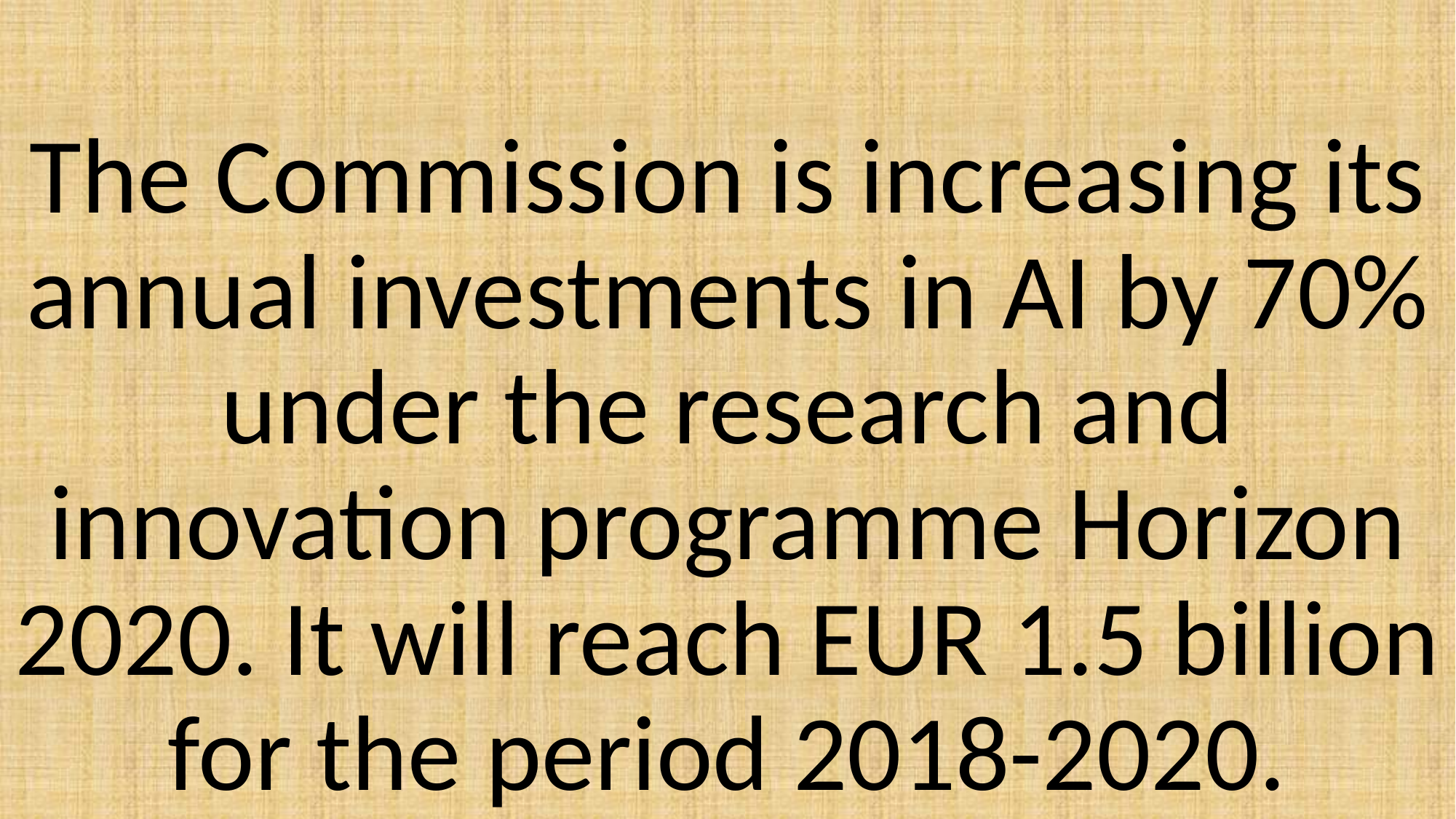

# The Commission is increasing its annual investments in AI by 70% under the research and innovation programme Horizon 2020. It will reach EUR 1.5 billion for the period 2018-2020.